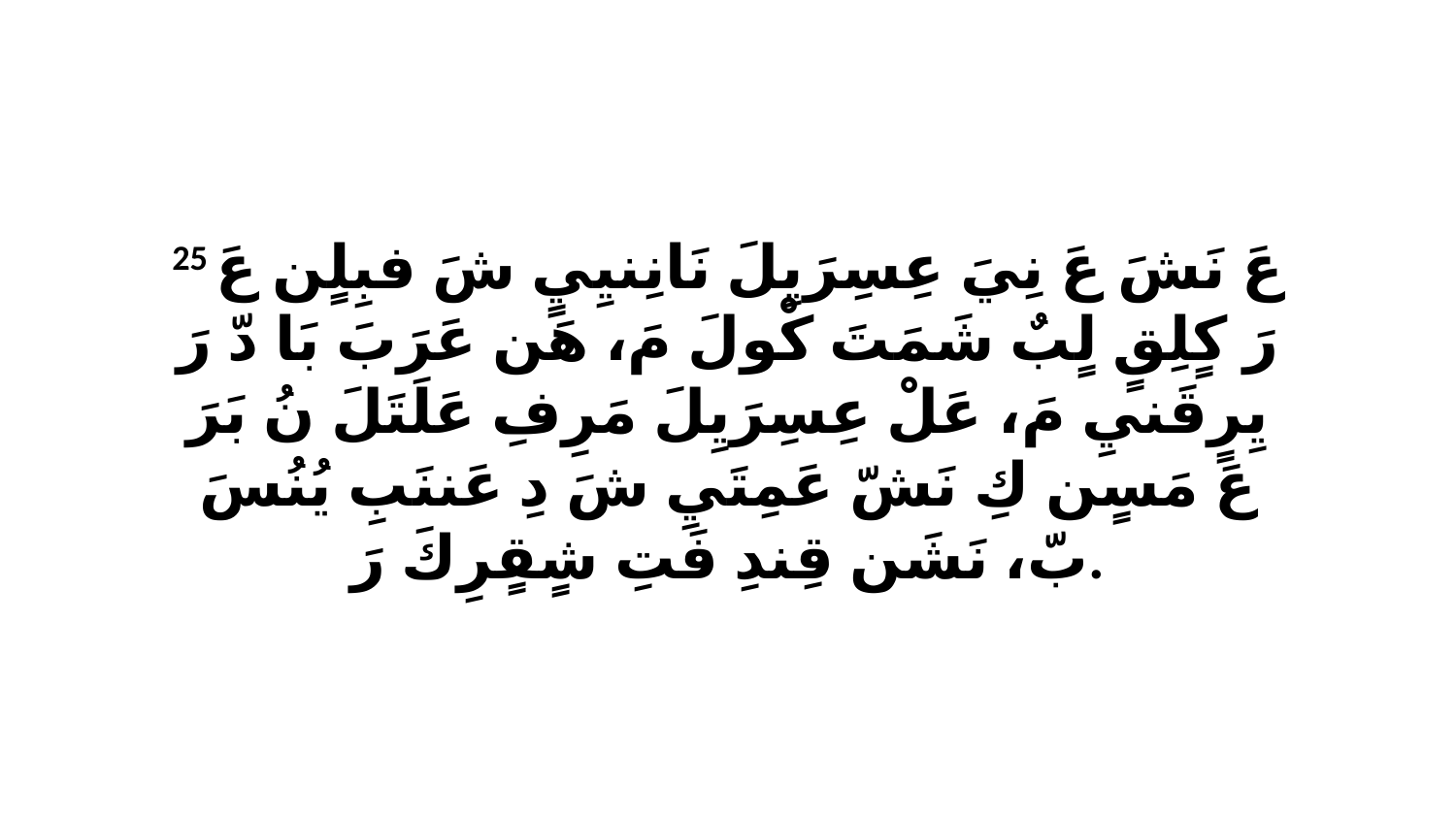

25 عَ نَشَ عَ نِيَ عِسِرَيِلَ نَانِنيِيٍ شَ فبِلٍن عَ رَ كٍلِقٍ لٍبٌ شَمَتَ كْولَ مَ، هَن عَرَبَ بَا دّ رَ يِرٍقَنيِ مَ، عَلْ عِسِرَيِلَ مَرِفِ عَلَتَلَ نُ بَرَ عَ مَسٍن كِ نَشّ عَمِتَيِ شَ دِ عَننَبِ يُنُسَ بّ، نَشَن قِندِ فَتِ شٍقٍرِكَ رَ.